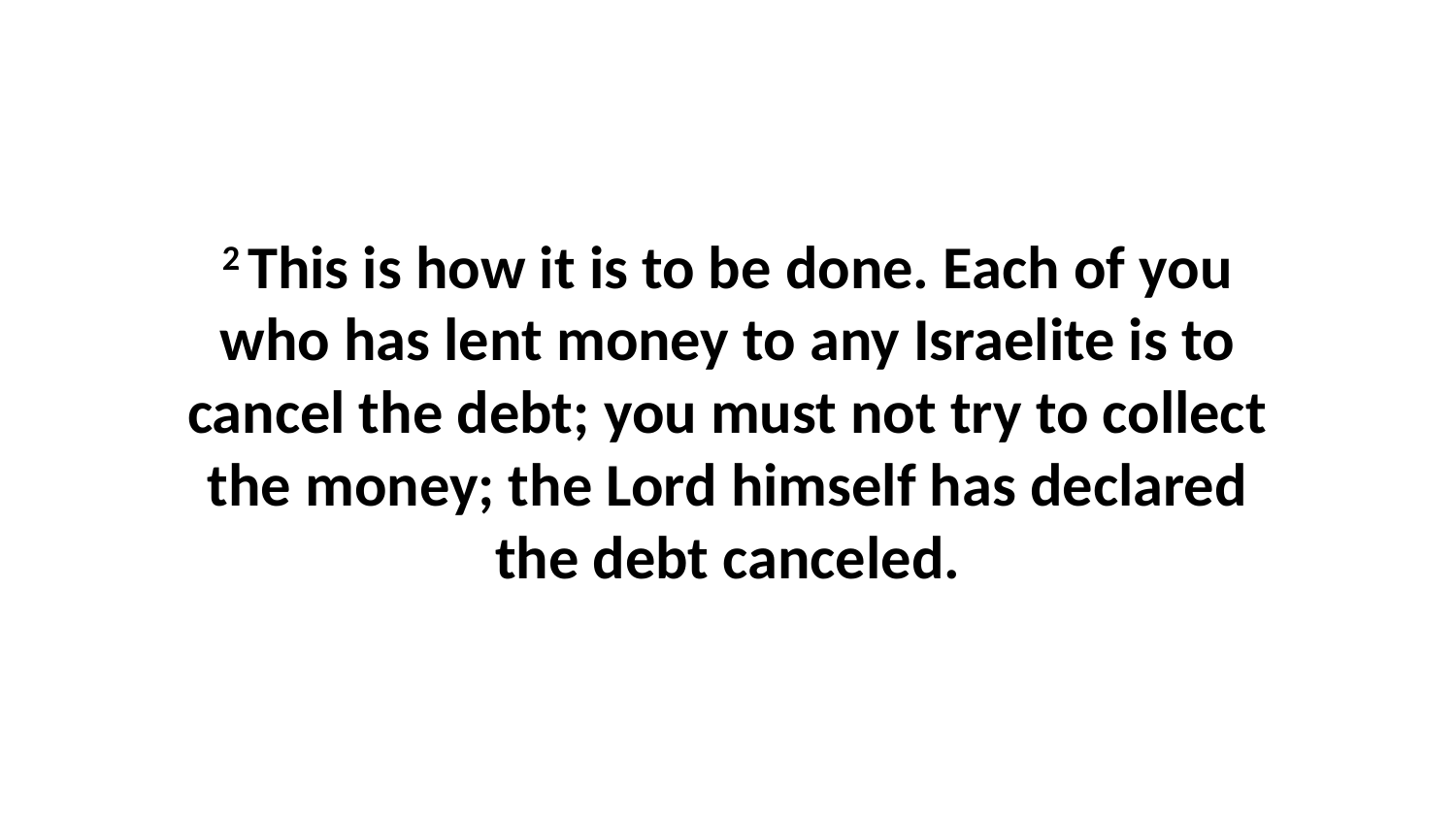

2 This is how it is to be done. Each of you who has lent money to any Israelite is to cancel the debt; you must not try to collect the money; the Lord himself has declared the debt canceled.